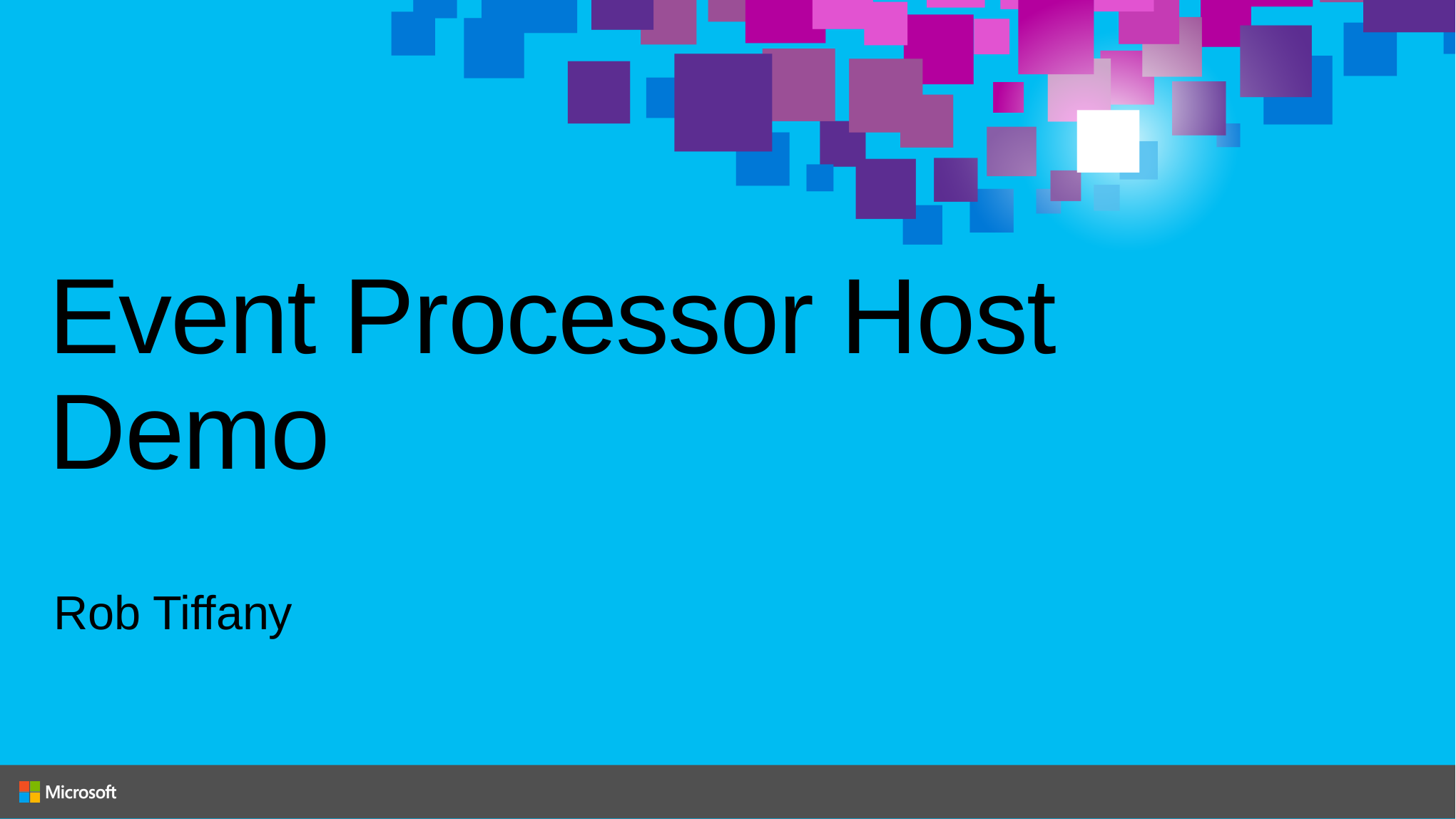

# Event Processor Host Demo
Rob Tiffany